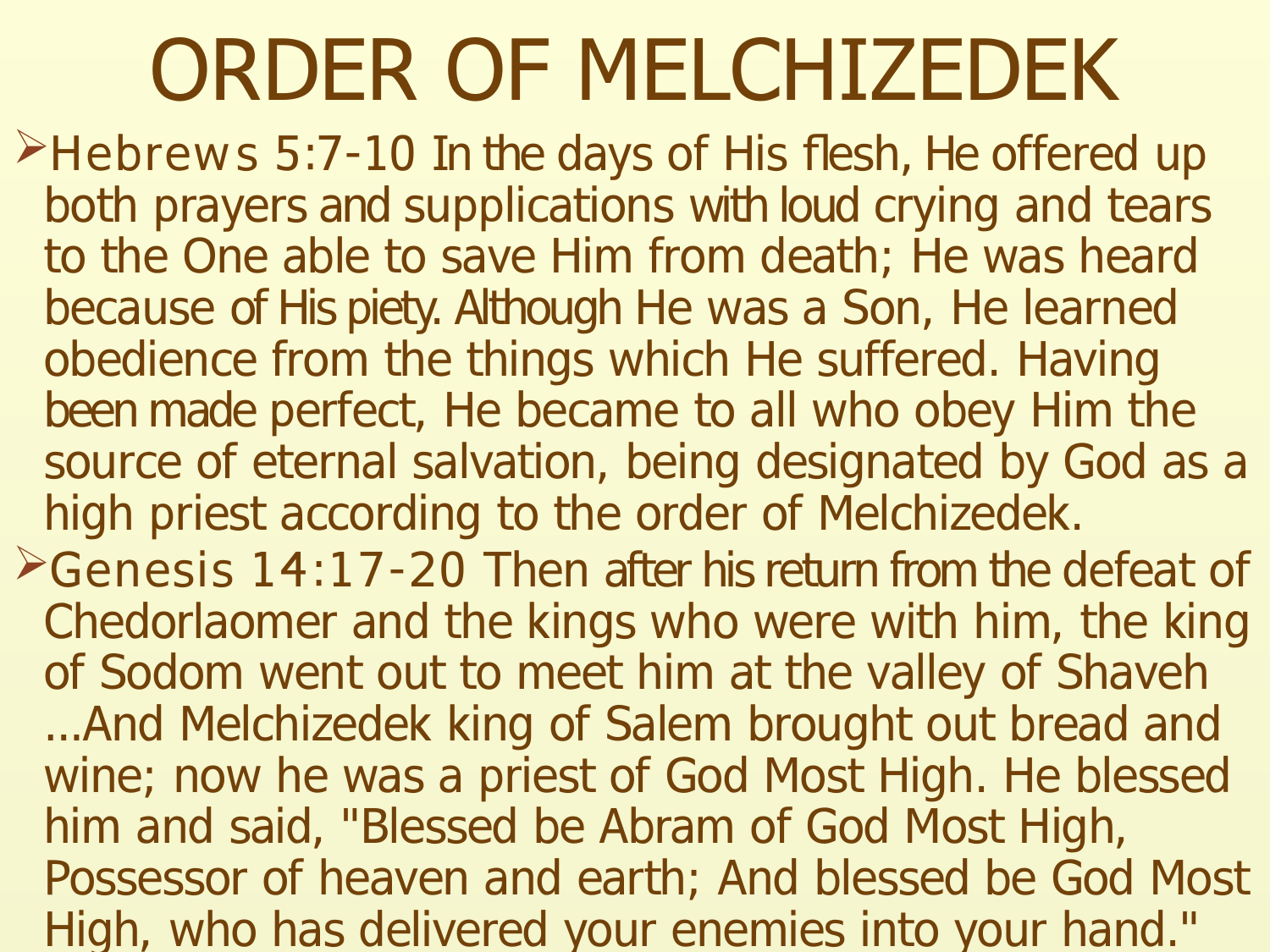

# ORDER OF MELCHIZEDEK
Hebrews 5:7-10 In the days of His flesh, He offered up both prayers and supplications with loud crying and tears to the One able to save Him from death; He was heard because of His piety. Although He was a Son, He learned obedience from the things which He suffered. Having been made perfect, He became to all who obey Him the source of eternal salvation, being designated by God as a high priest according to the order of Melchizedek.
Genesis 14:17-20 Then after his return from the defeat of Chedorlaomer and the kings who were with him, the king of Sodom went out to meet him at the valley of Shaveh …And Melchizedek king of Salem brought out bread and wine; now he was a priest of God Most High. He blessed him and said, "Blessed be Abram of God Most High, Possessor of heaven and earth; And blessed be God Most High, who has delivered your enemies into your hand."